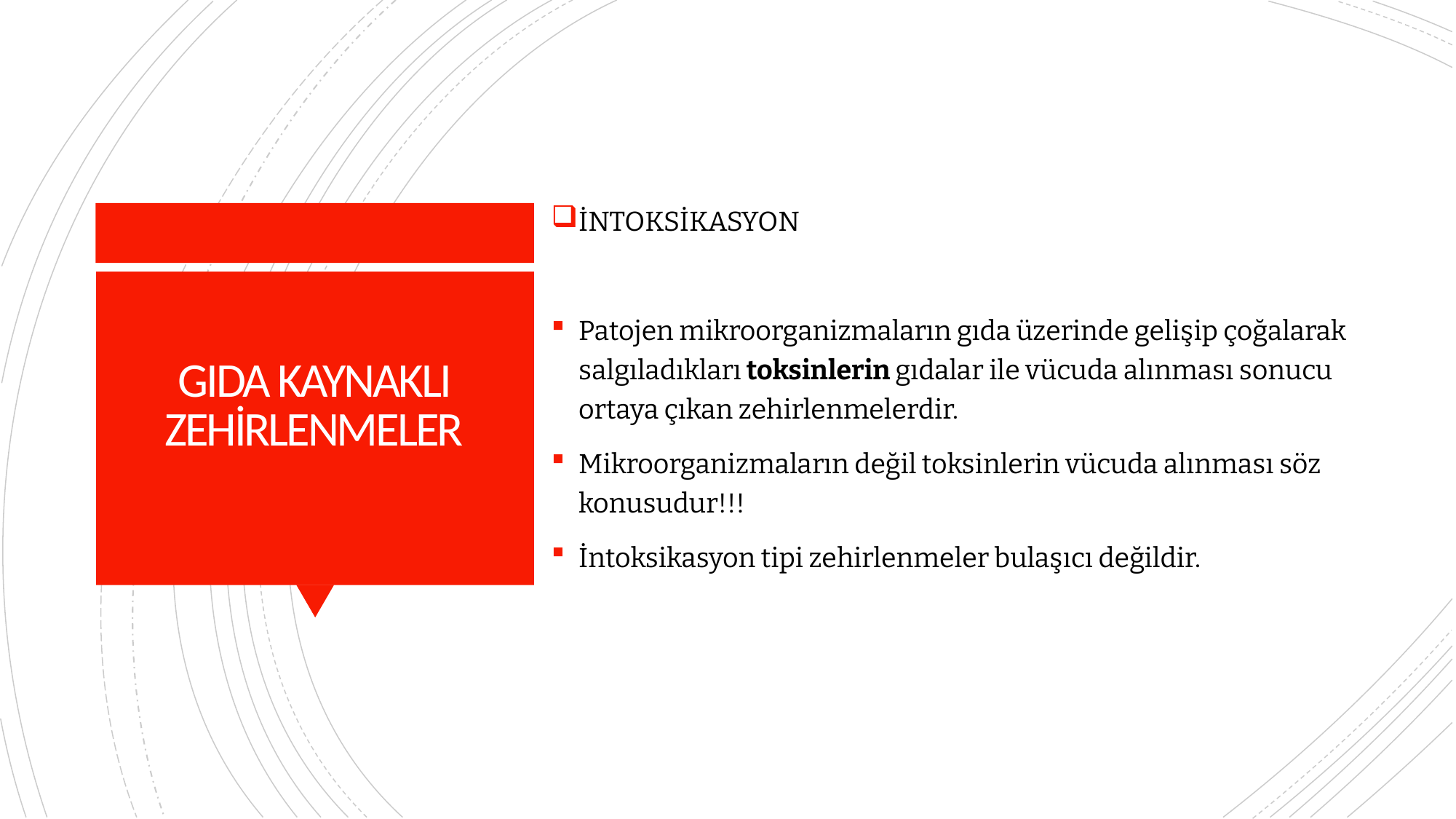

İNTOKSİKASYON

Patojen mikroorganizmaların gıda üzerinde gelişip çoğalarak  salgıladıkları toksinlerin gıdalar ile vücuda alınması sonucu ortaya çıkan zehirlenmelerdir.
Mikroorganizmaların değil toksinlerin vücuda alınması söz konusudur!!!
İntoksikasyon tipi zehirlenmeler bulaşıcı değildir.

# GIDA KAYNAKLI ZEHİRLENMELER